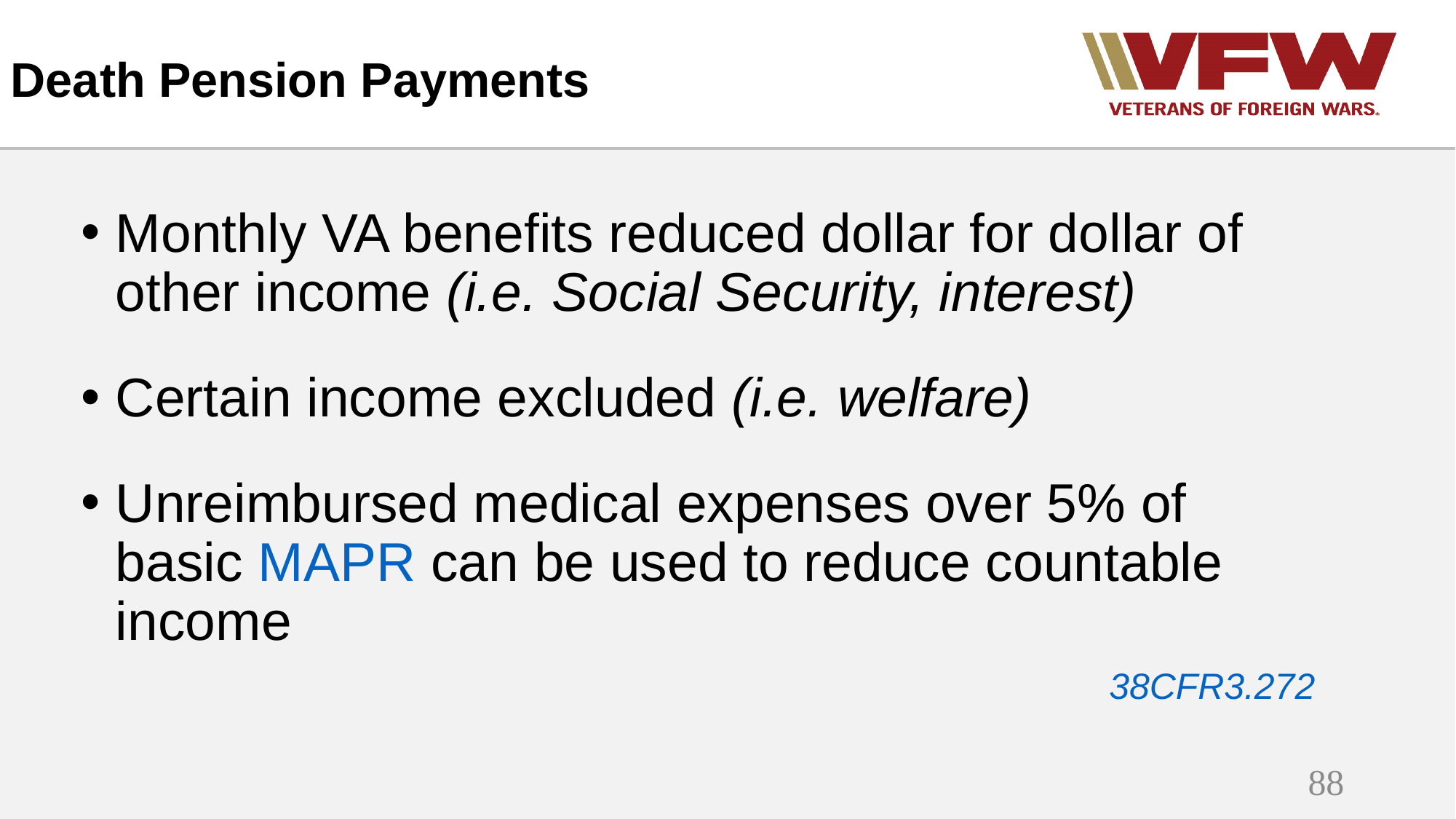

Death Pension Payments
Monthly VA benefits reduced dollar for dollar of other income (i.e. Social Security, interest)

Certain income excluded (i.e. welfare)

Unreimbursed medical expenses over 5% of basic MAPR can be used to reduce countable income
38CFR3.272
88